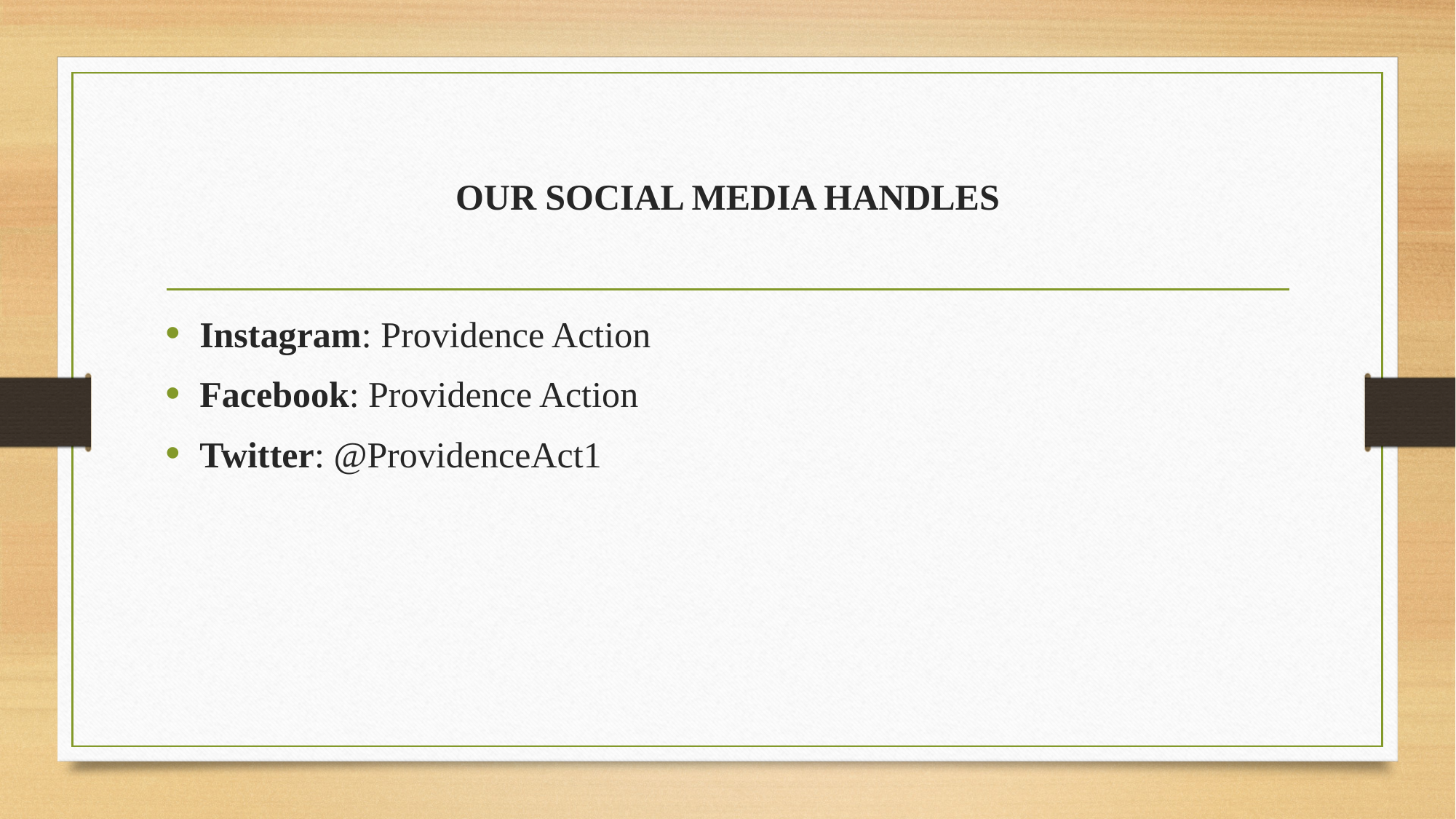

# OUR SOCIAL MEDIA HANDLES
Instagram: Providence Action
Facebook: Providence Action
Twitter: @ProvidenceAct1